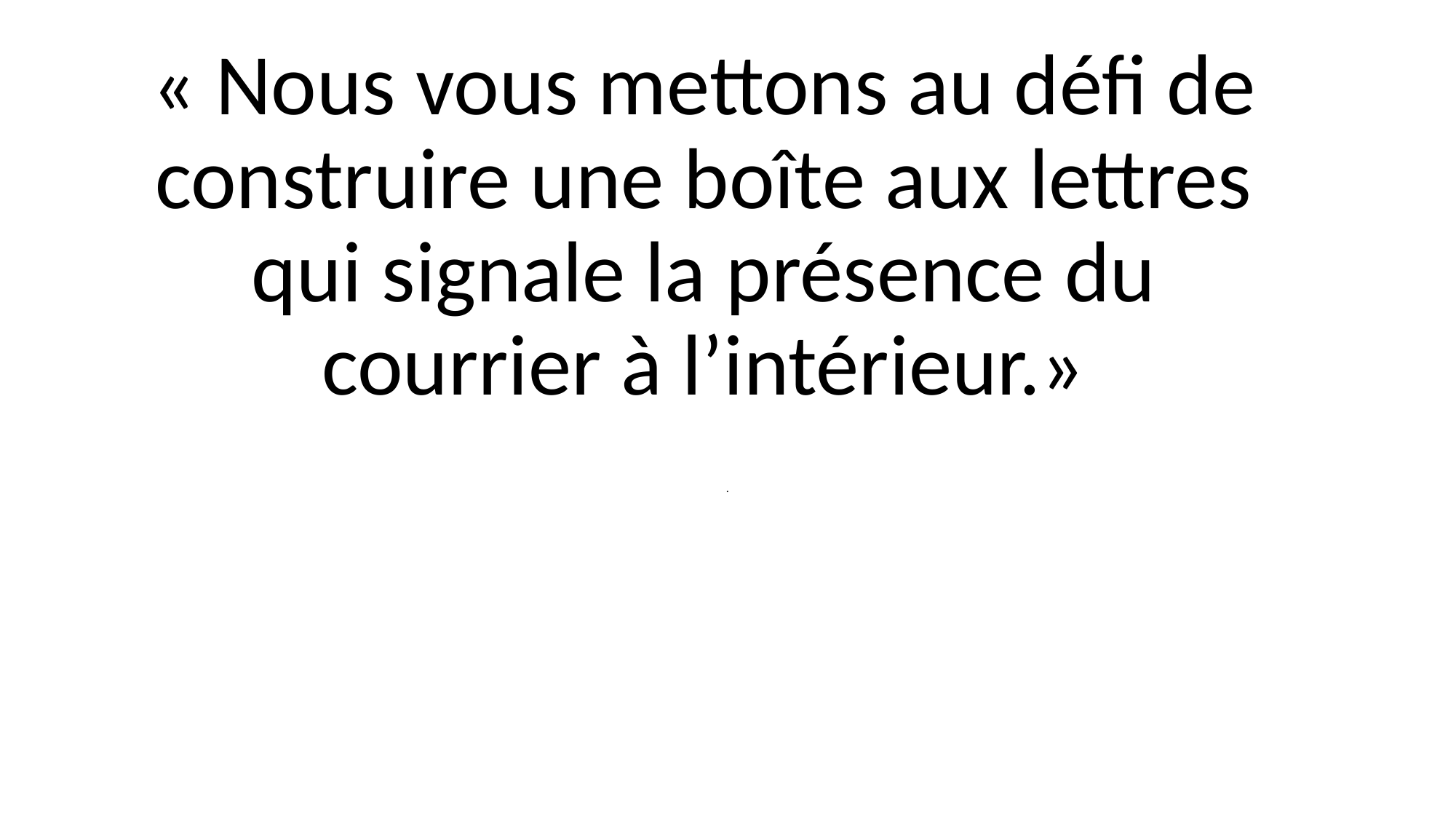

# « Nous vous mettons au défi de construire une boîte aux lettres qui signale la présence du courrier à l’intérieur.»
.